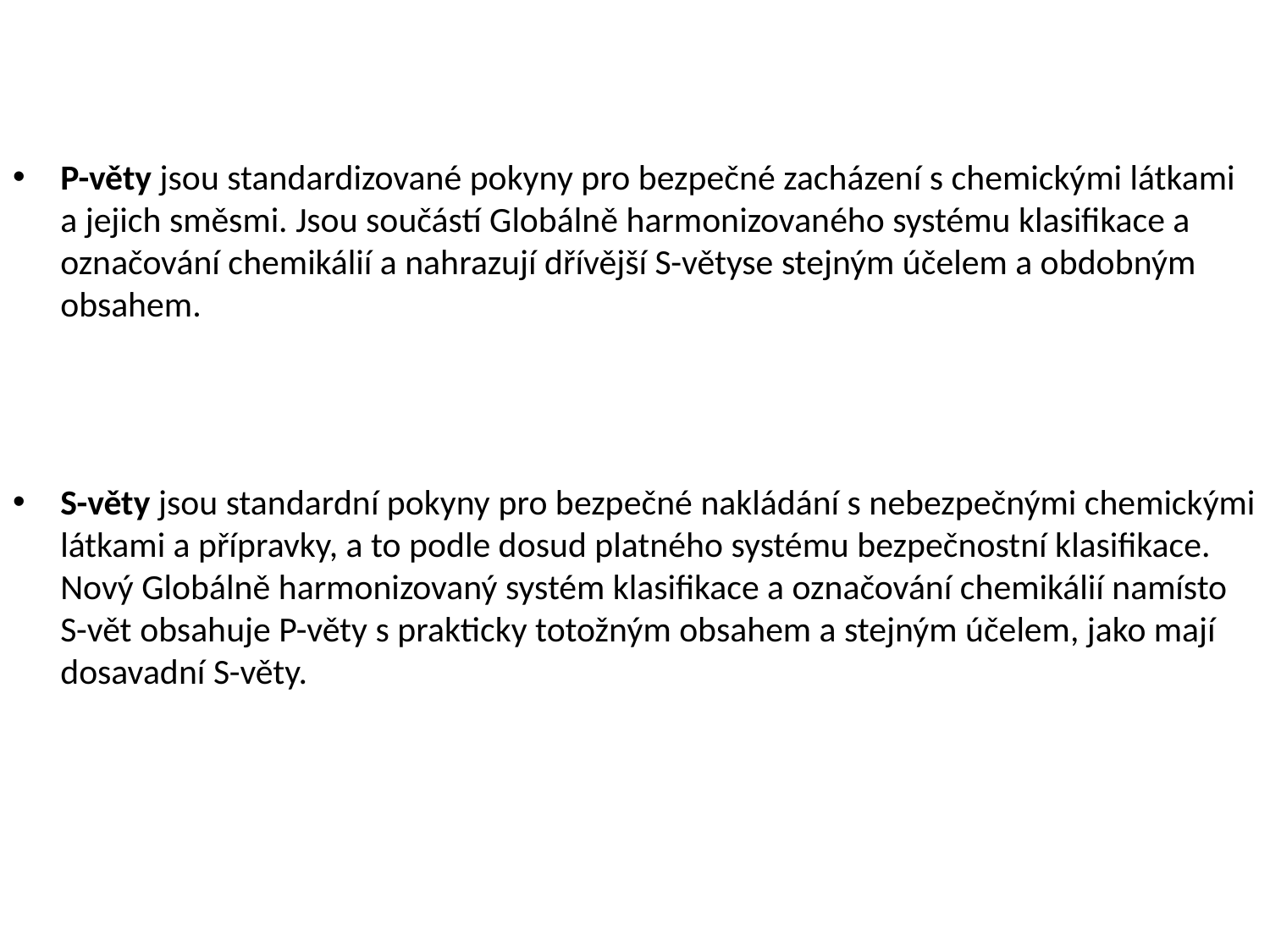

P-věty jsou standardizované pokyny pro bezpečné zacházení s chemickými látkami a jejich směsmi. Jsou součástí Globálně harmonizovaného systému klasifikace a označování chemikálií a nahrazují dřívější S-větyse stejným účelem a obdobným obsahem.

S-věty jsou standardní pokyny pro bezpečné nakládání s nebezpečnými chemickými látkami a přípravky, a to podle dosud platného systému bezpečnostní klasifikace. Nový Globálně harmonizovaný systém klasifikace a označování chemikálií namísto S-vět obsahuje P-věty s prakticky totožným obsahem a stejným účelem, jako mají dosavadní S-věty.

#